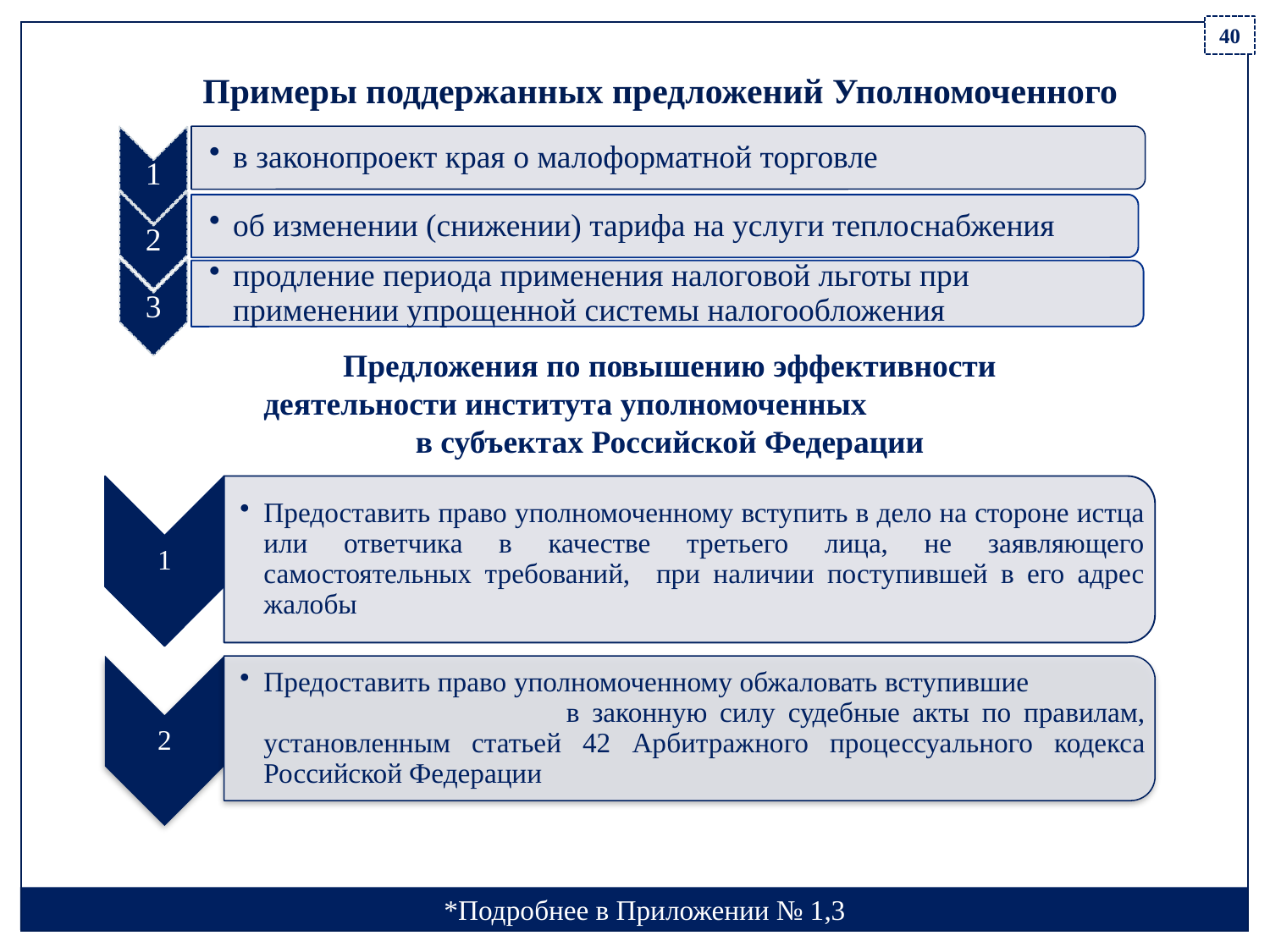

40
Примеры поддержанных предложений Уполномоченного
1
в законопроект края о малоформатной торговле
2
об изменении (снижении) тарифа на услуги теплоснабжения
3
продление периода применения налоговой льготы при применении упрощенной системы налогообложения
Предложения по повышению эффективности деятельности института уполномоченных                           в субъектах Российской Федерации
1
Предоставить право уполномоченному вступить в дело на стороне истца или ответчика в качестве третьего лица, не заявляющего самостоятельных требований,  при наличии поступившей в его адрес жалобы
2
Предоставить право уполномоченному обжаловать вступившие                                         в законную силу судебные акты по правилам, установленным статьей 42 Арбитражного процессуального кодекса Российской Федерации
*Подробнее в Приложении № 1,3